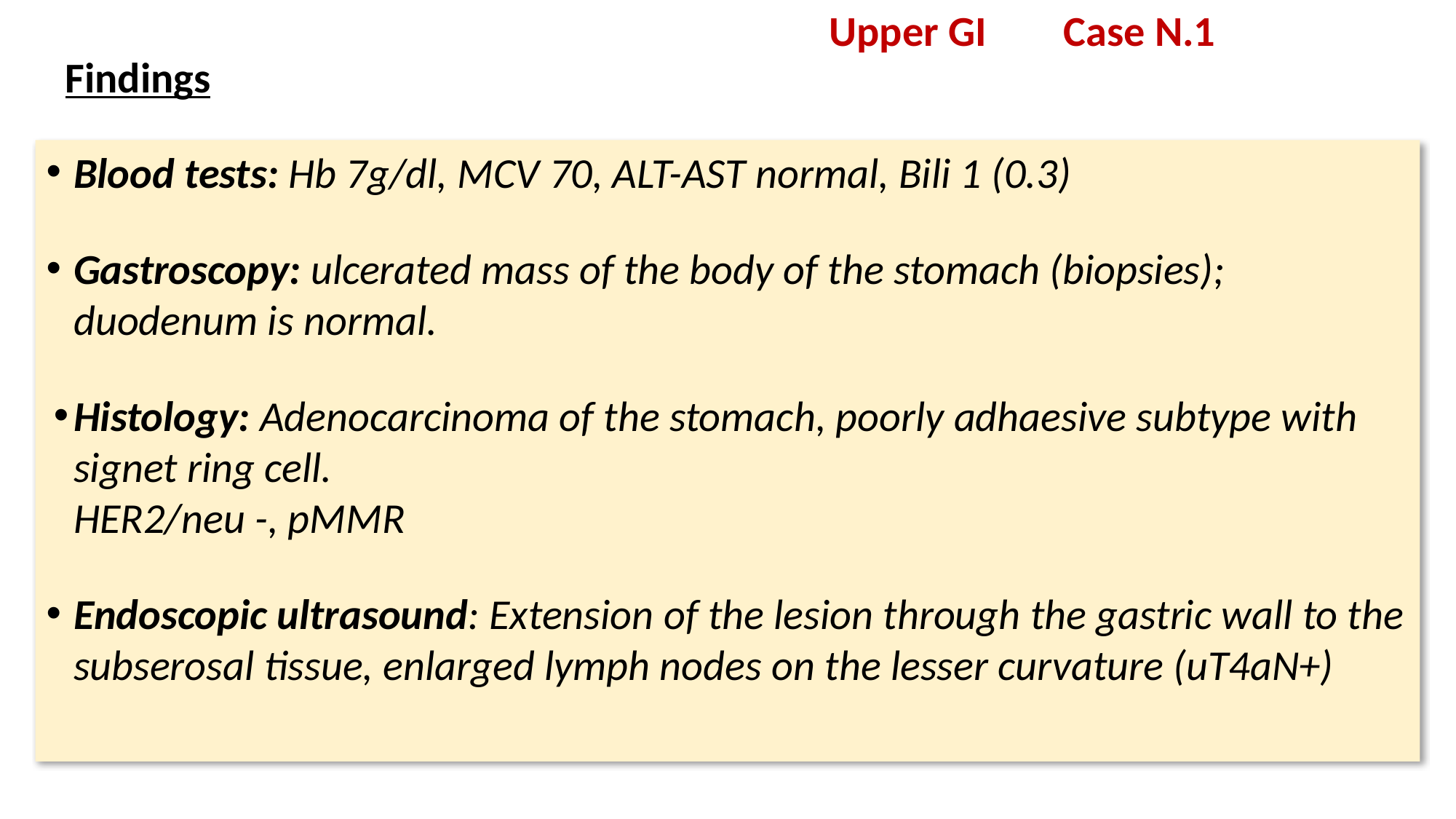

# Upper GI        Case N.1 Findings
Blood tests: Hb 7g/dl, MCV 70, ALT-AST normal, Bili 1 (0.3)
Gastroscopy: ulcerated mass of the body of the stomach (biopsies); duodenum is normal.
Histology: Adenocarcinoma of the stomach, poorly adhaesive subtype with signet ring cell.
HER2/neu -, pMMR
Endoscopic ultrasound: Extension of the lesion through the gastric wall to the subserosal tissue, enlarged lymph nodes on the lesser curvature (uT4aN+)